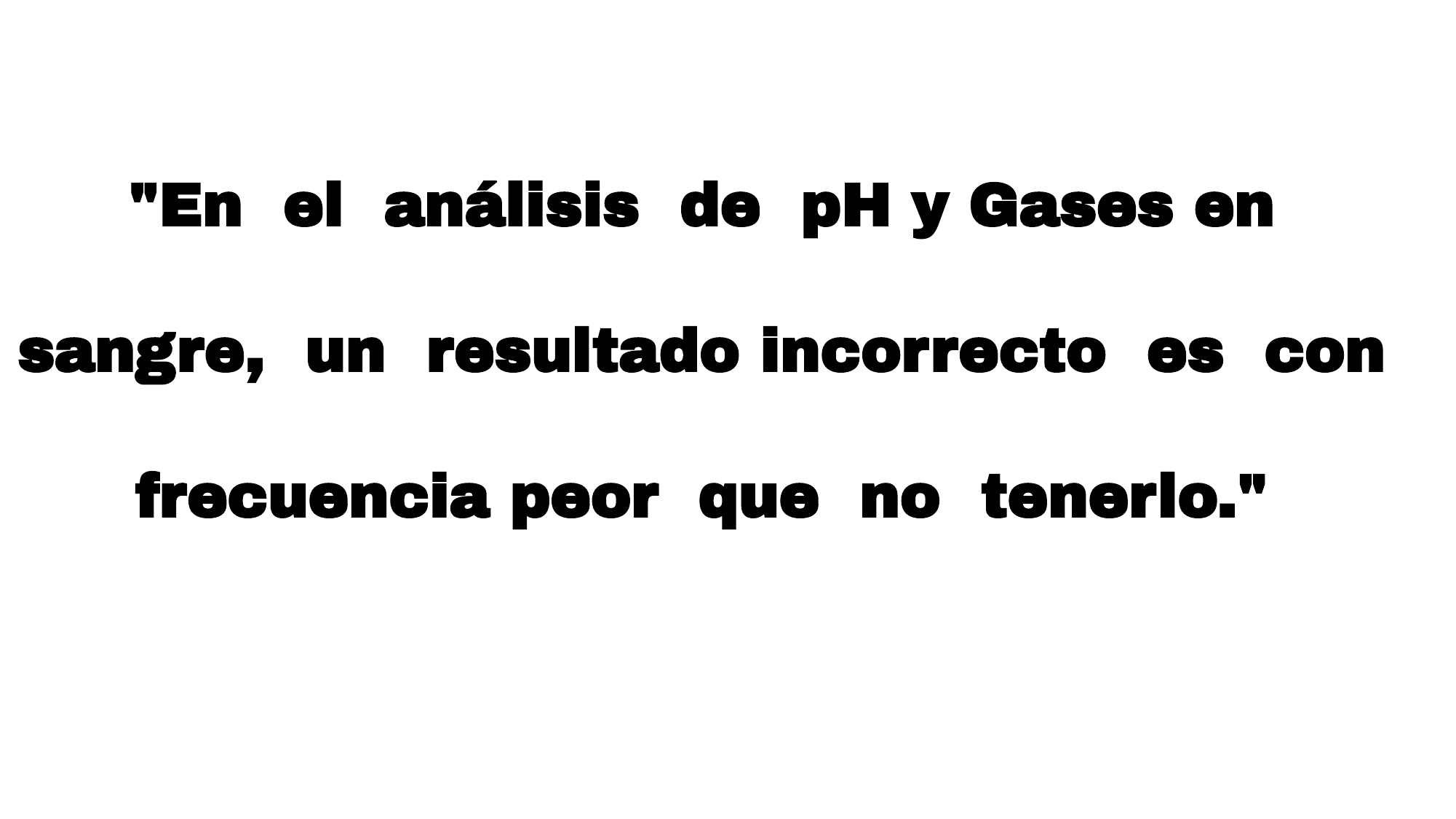

"En  el  análisis  de  pH y Gases en  sangre,  un  resultado incorrecto  es  con  frecuencia peor  que  no  tenerlo."